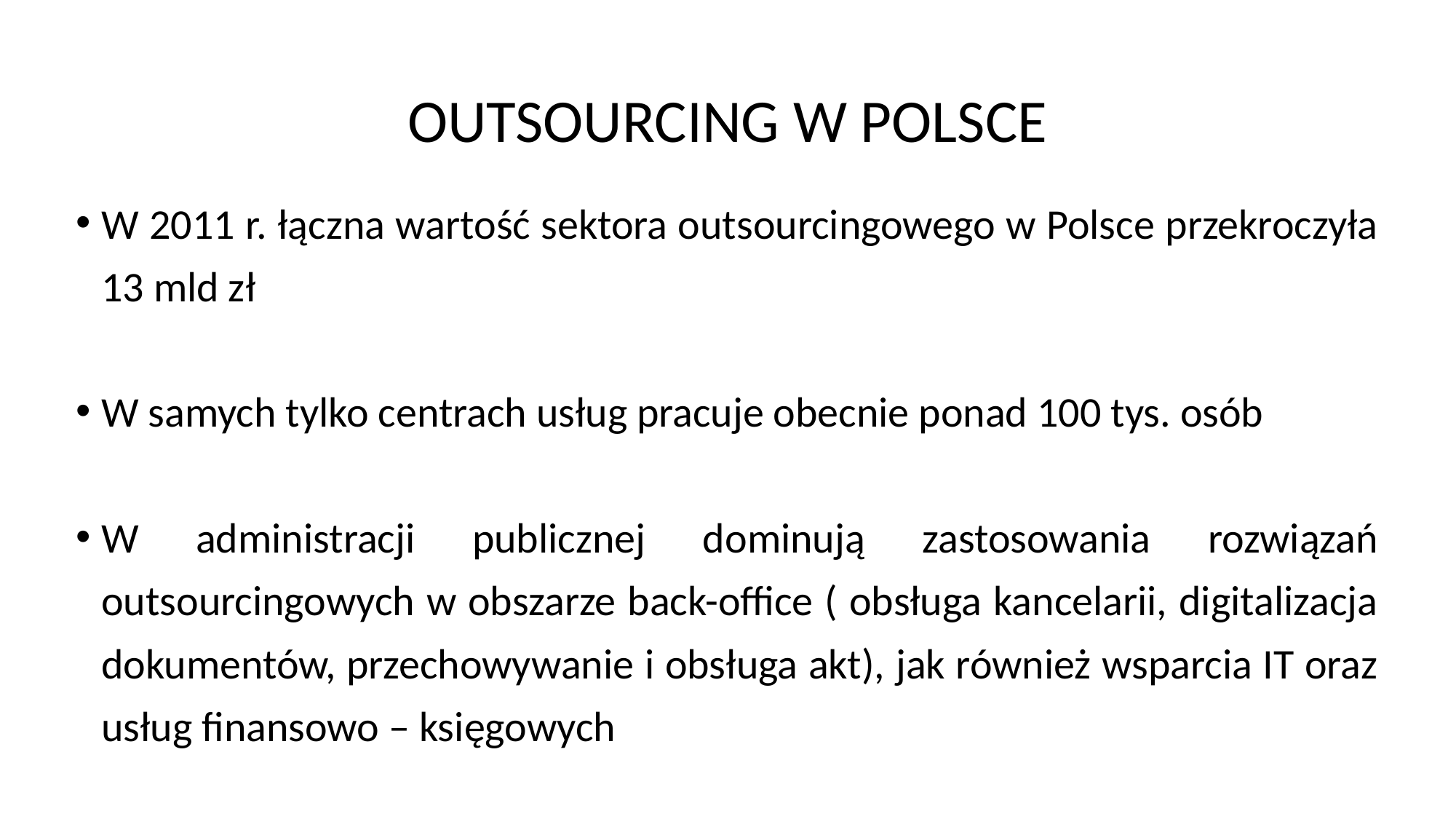

# OUTSOURCING W POLSCE
W 2011 r. łączna wartość sektora outsourcingowego w Polsce przekroczyła 13 mld zł

W samych tylko centrach usług pracuje obecnie ponad 100 tys. osób

W administracji publicznej dominują zastosowania rozwiązań outsourcingowych w obszarze back-office ( obsługa kancelarii, digitalizacja dokumentów, przechowywanie i obsługa akt), jak również wsparcia IT oraz usług finansowo – księgowych